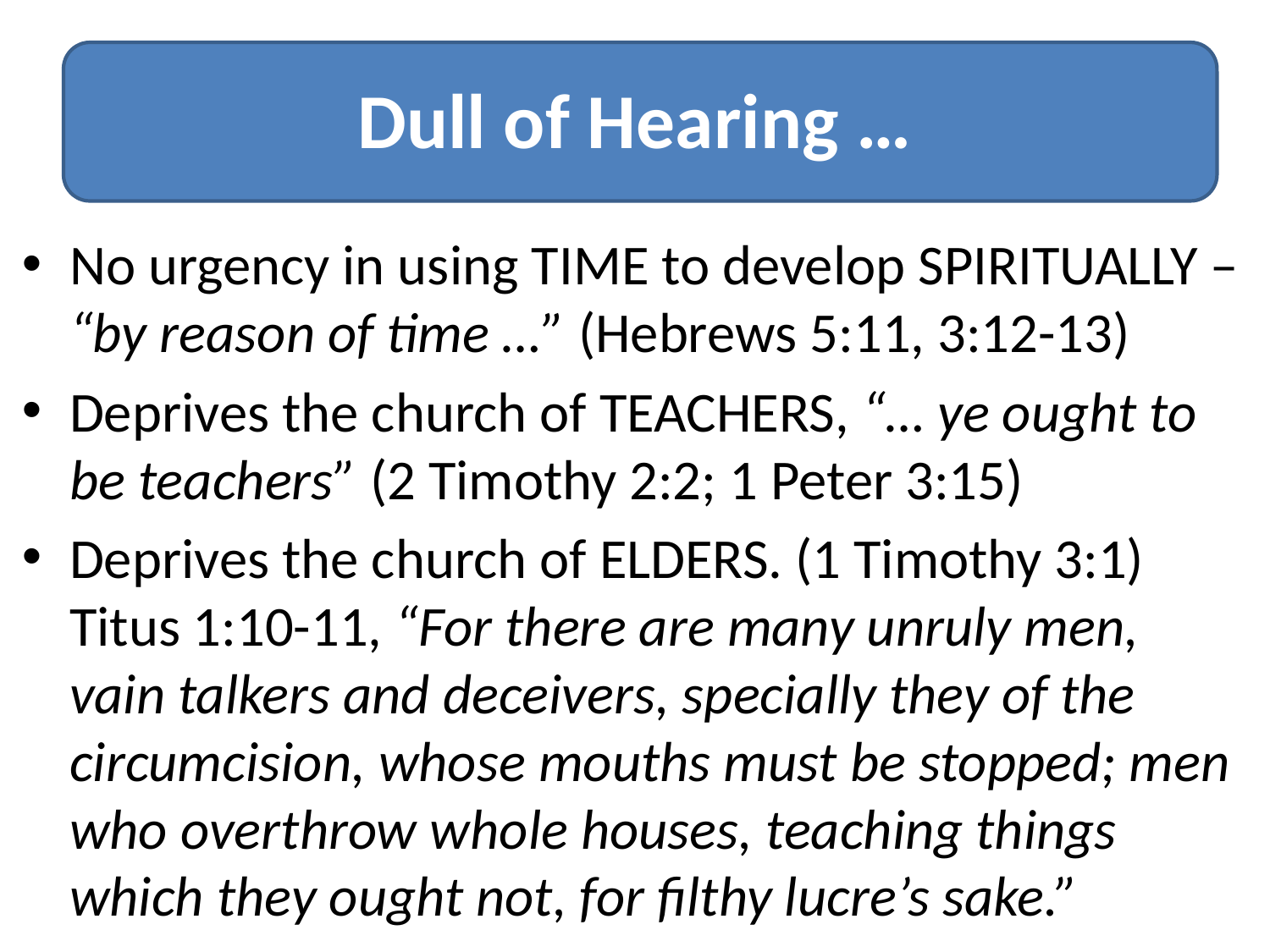

# Dull of Hearing …

No urgency in using TIME to develop SPIRITUALLY – “by reason of time …” (Hebrews 5:11, 3:12-13)
Deprives the church of TEACHERS, “… ye ought to be teachers” (2 Timothy 2:2; 1 Peter 3:15)
Deprives the church of ELDERS. (1 Timothy 3:1)
Titus 1:10-11, “For there are many unruly men, vain talkers and deceivers, specially they of the circumcision, whose mouths must be stopped; men who overthrow whole houses, teaching things which they ought not, for filthy lucre’s sake.”